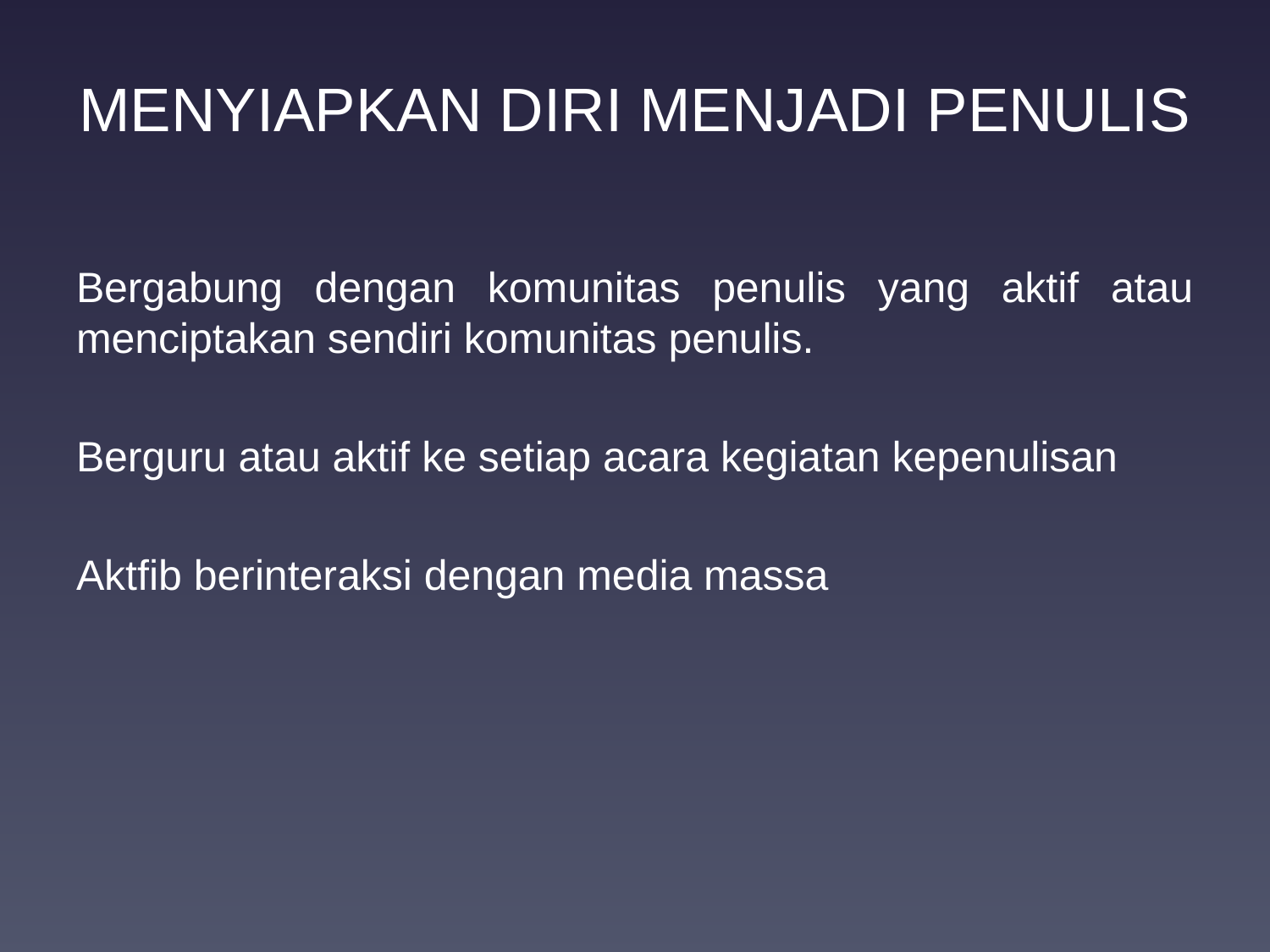

# MENYIAPKAN DIRI MENJADI PENULIS

Bergabung dengan komunitas penulis yang aktif atau menciptakan sendiri komunitas penulis.

Berguru atau aktif ke setiap acara kegiatan kepenulisan

Aktfib berinteraksi dengan media massa